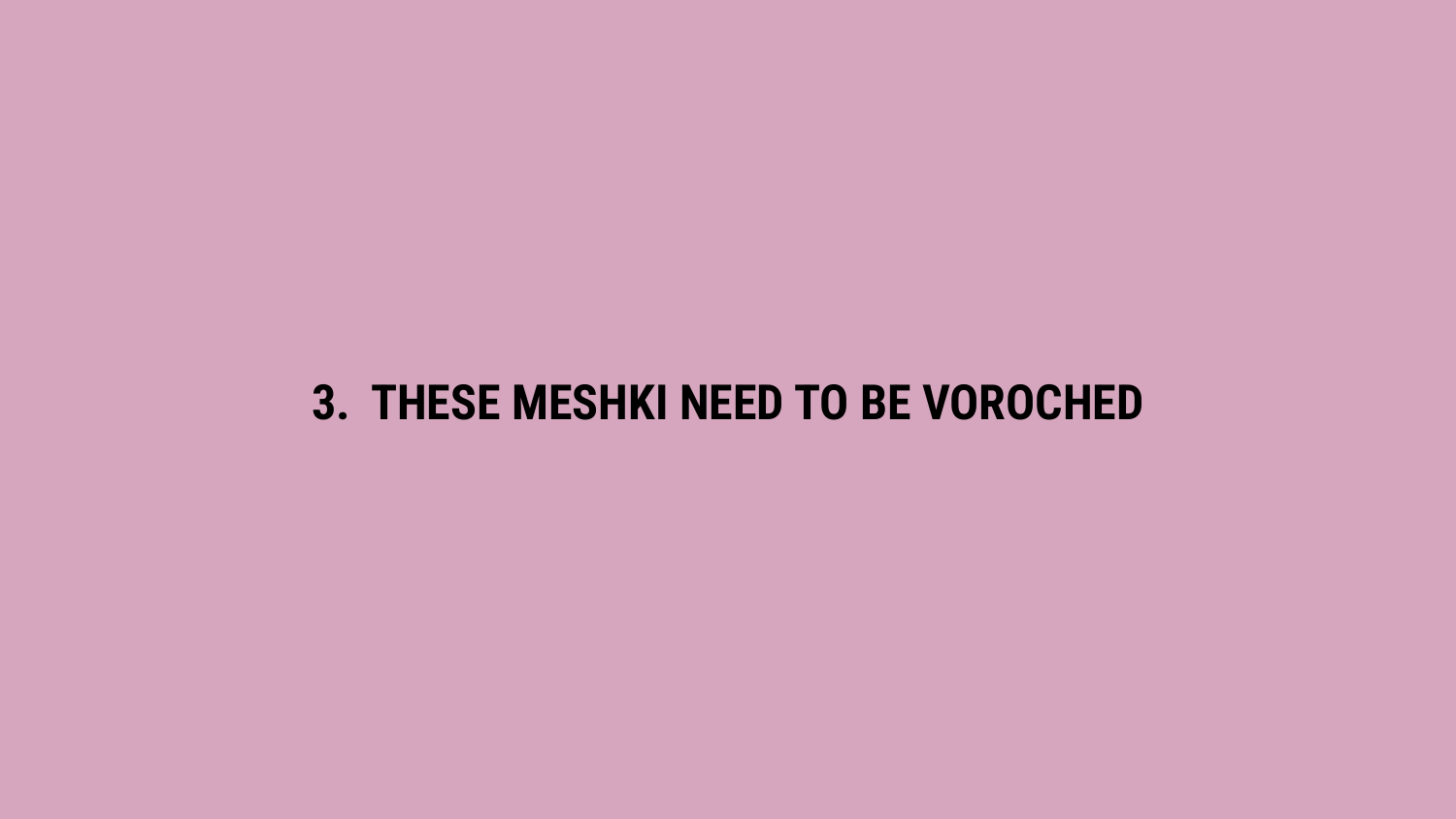

3.  THESE MESHKI NEED TO BE VOROCHED